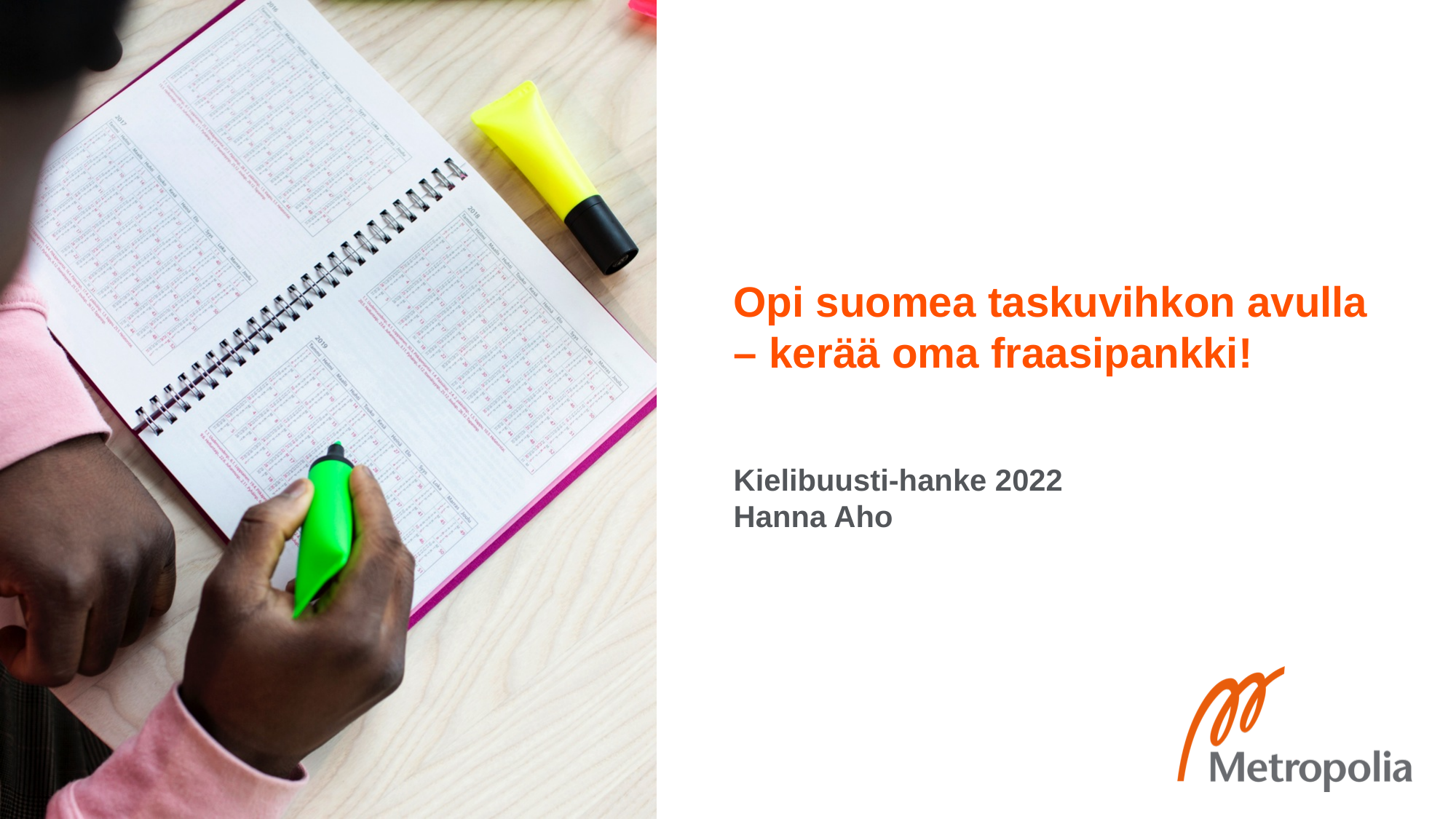

# Opi suomea taskuvihkon avulla – kerää oma fraasipankki!
Kielibuusti-hanke 2022
Hanna Aho